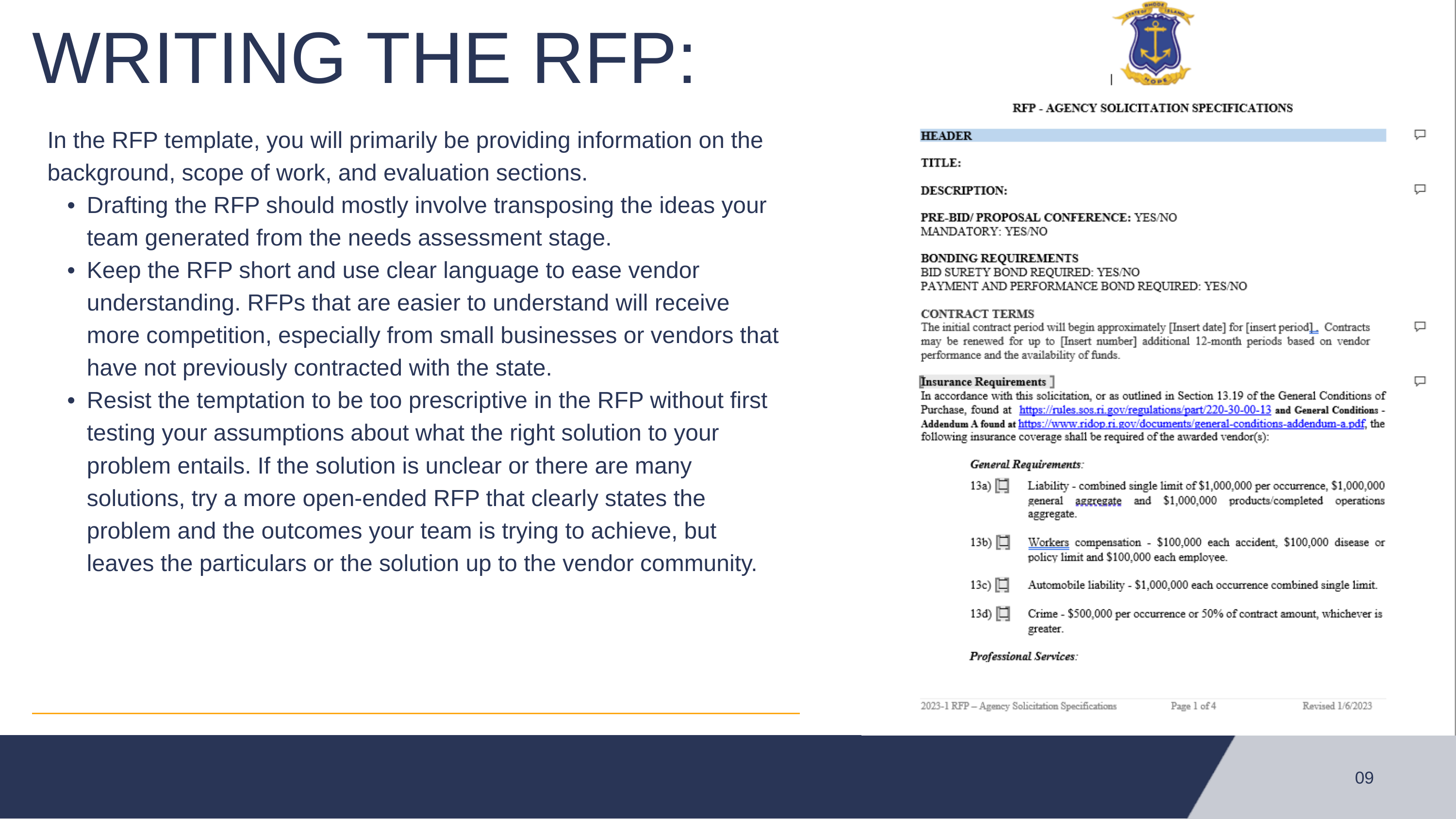

WRITING THE RFP:
| In the RFP template, you will primarily be providing information on the background, scope of work, and evaluation sections. Drafting the RFP should mostly involve transposing the ideas your team generated from the needs assessment stage. Keep the RFP short and use clear language to ease vendor understanding. RFPs that are easier to understand will receive more competition, especially from small businesses or vendors that have not previously contracted with the state. Resist the temptation to be too prescriptive in the RFP without first testing your assumptions about what the right solution to your problem entails. If the solution is unclear or there are many solutions, try a more open-ended RFP that clearly states the problem and the outcomes your team is trying to achieve, but leaves the particulars or the solution up to the vendor community. |
| --- |

09